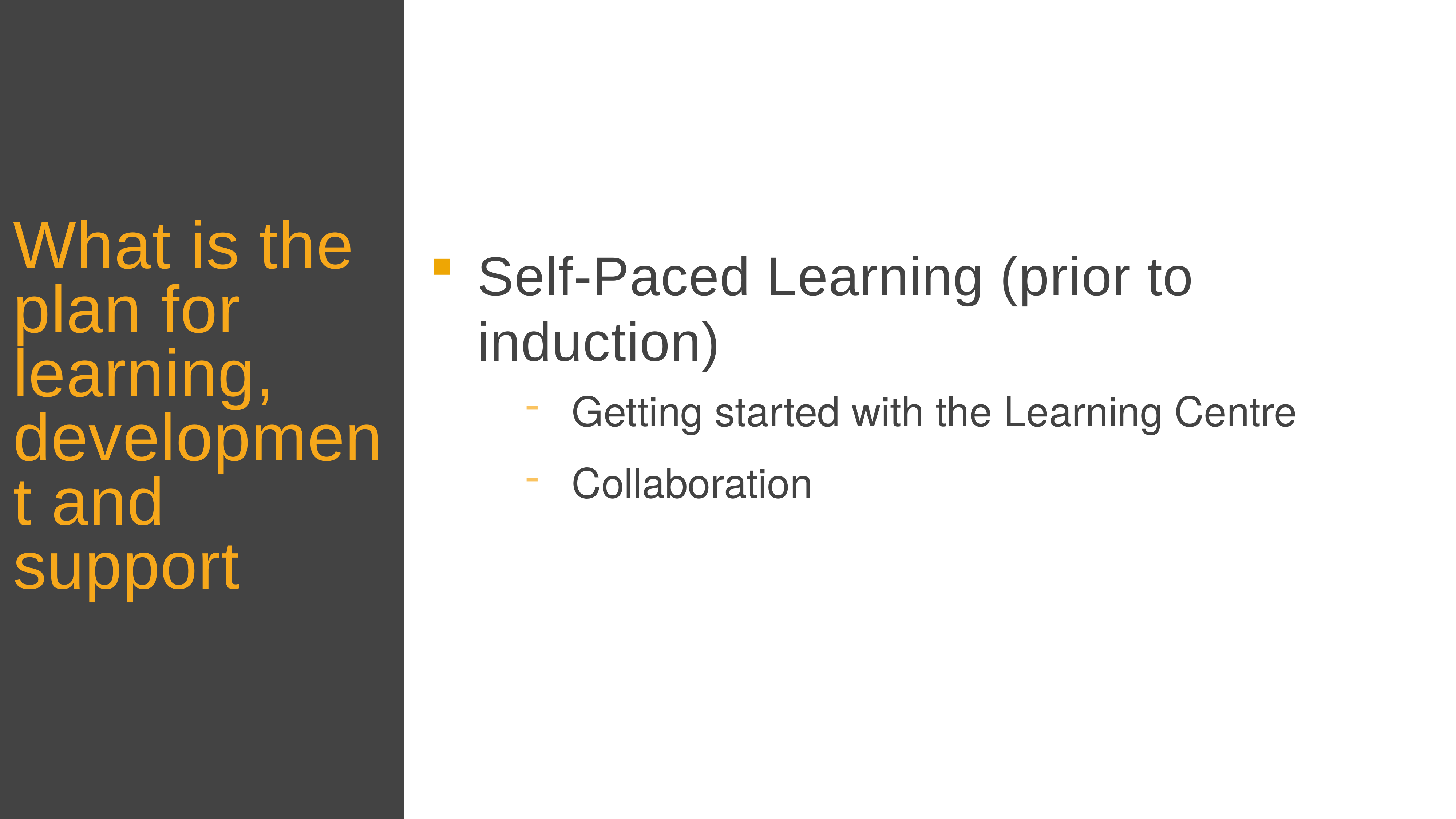

What is the plan for learning, development and support
Self-Paced Learning (prior to induction)
Getting started with the Learning Centre
Collaboration